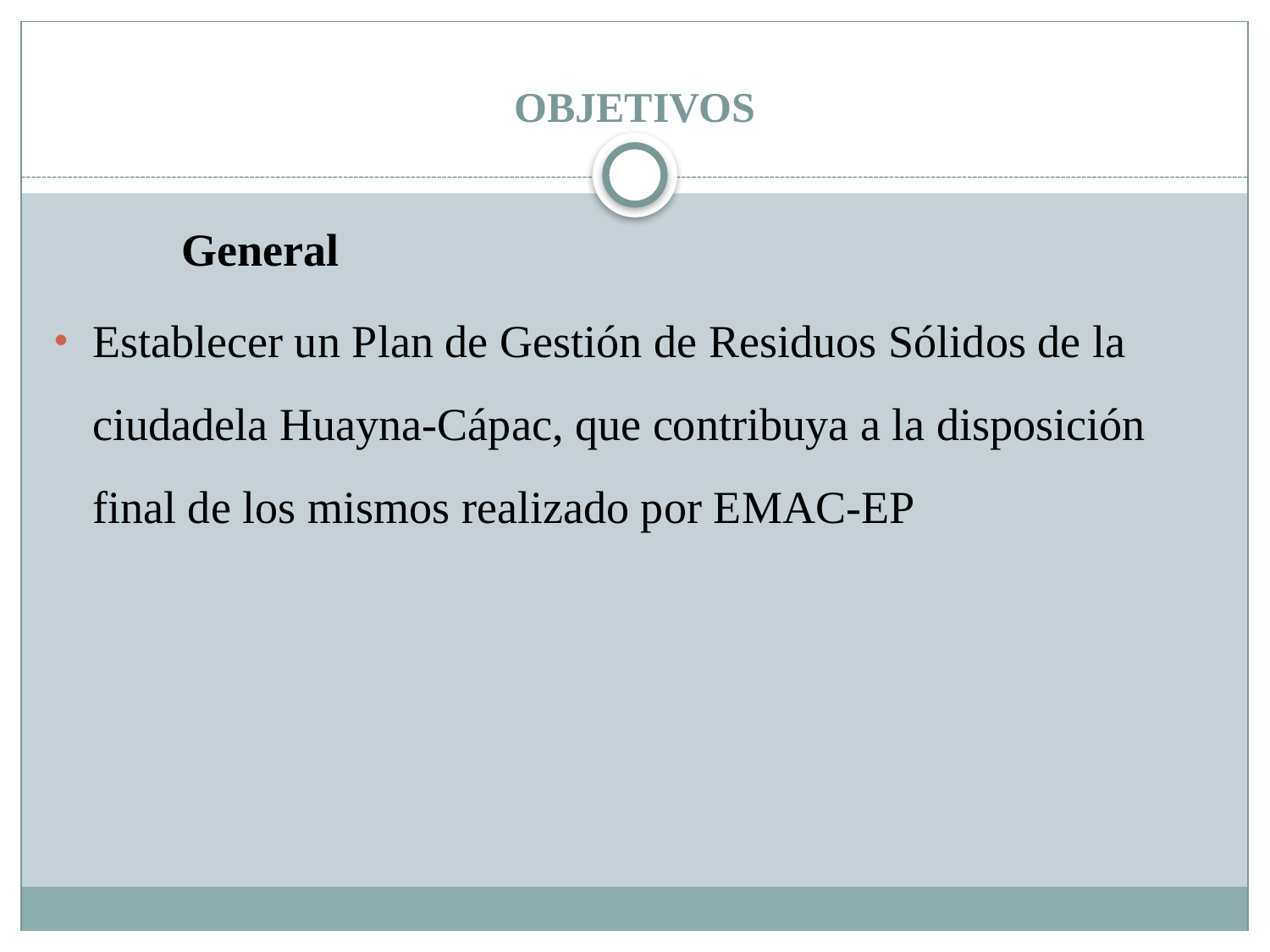

# OBJETIVOS
	General
Establecer un Plan de Gestión de Residuos Sólidos de la ciudadela Huayna-Cápac, que contribuya a la disposición final de los mismos realizado por EMAC-EP